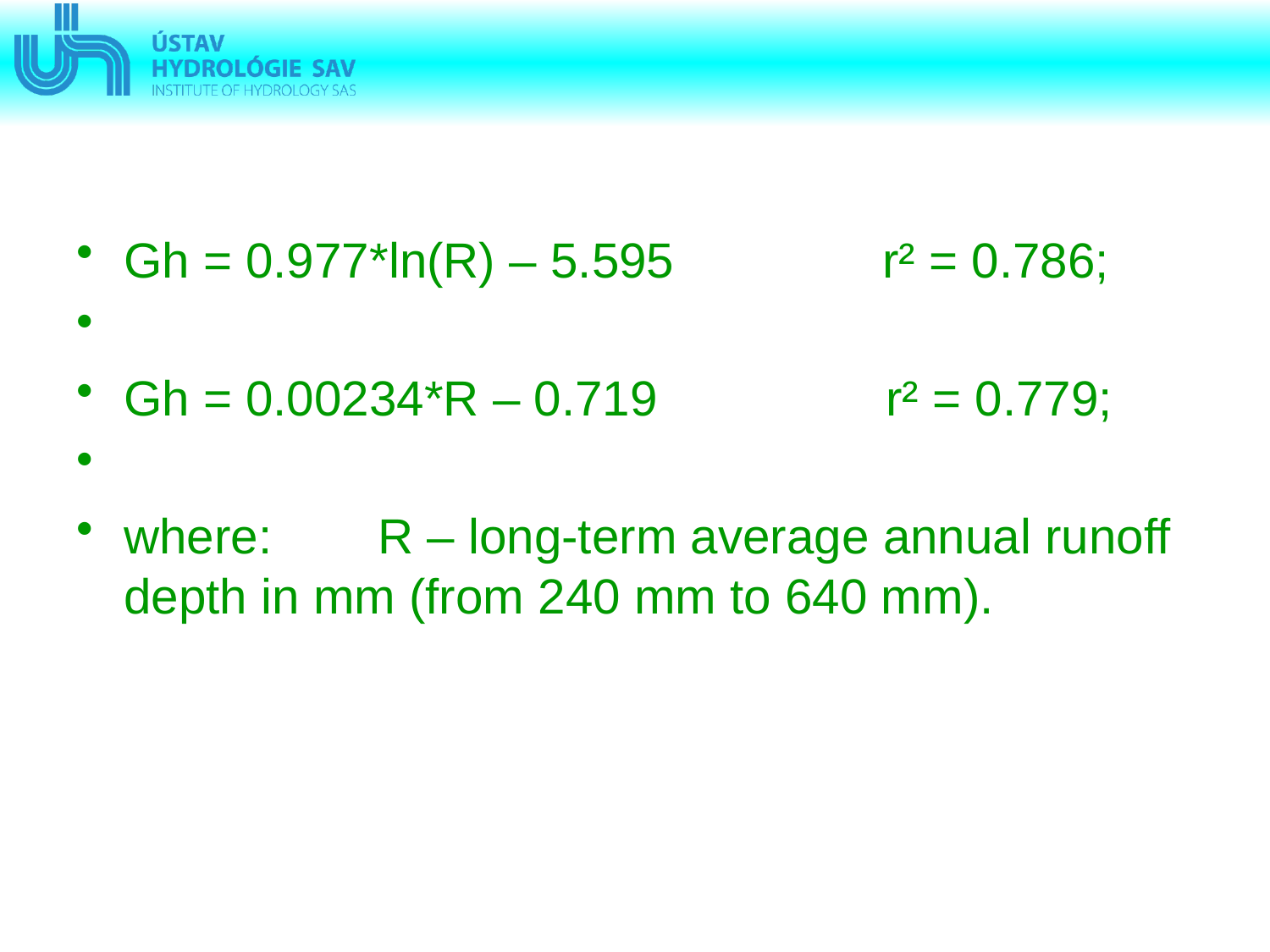

#
Gh = 0.977*ln(R) – 5.595	         r² = 0.786;

Gh = 0.00234*R – 0.719		r² = 0.779;

where: 	R – long-term average annual runoff depth in mm (from 240 mm to 640 mm).